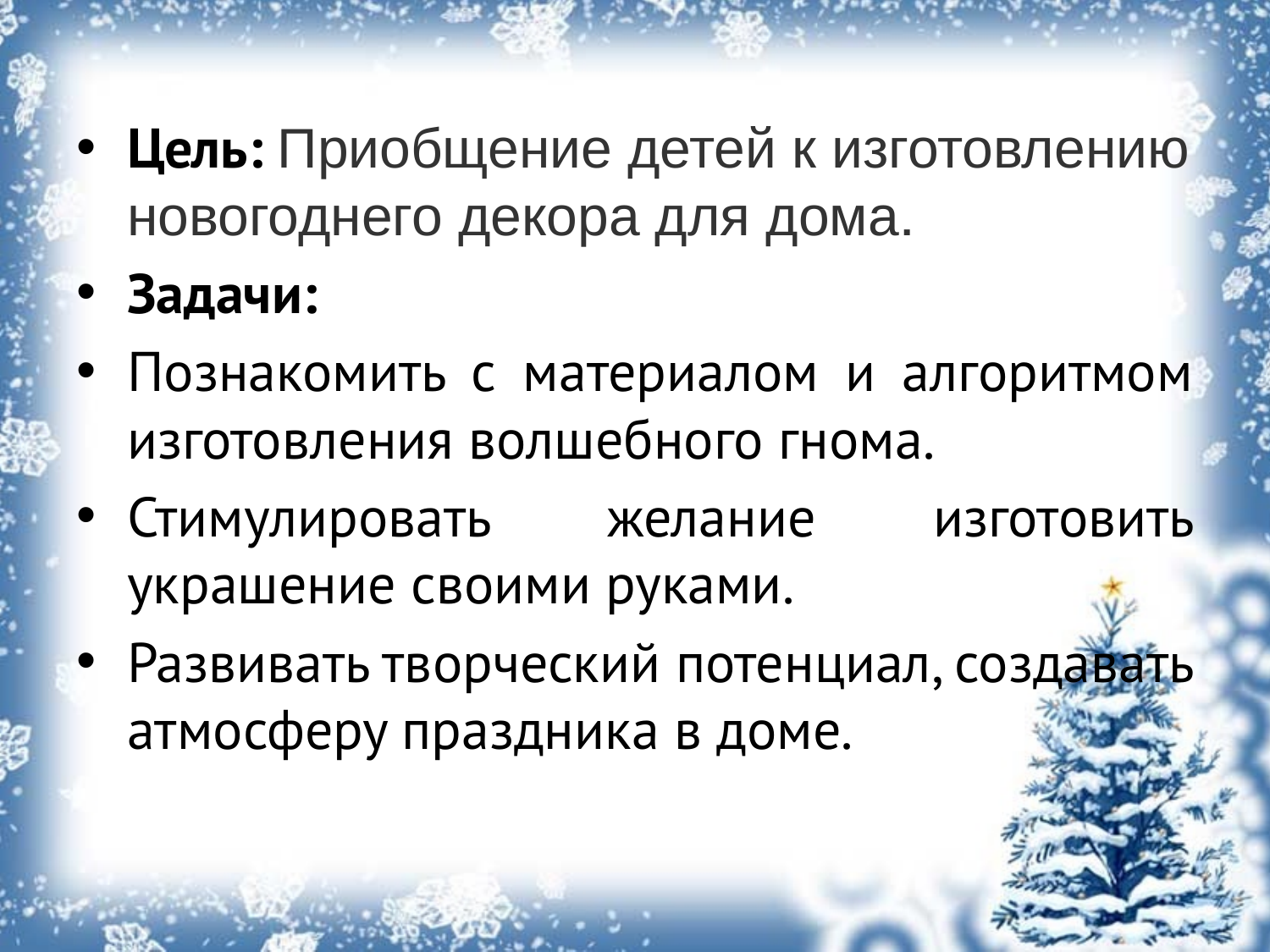

Цель: Приобщение детей к изготовлению новогоднего декора для дома.
Задачи:
Познакомить с материалом и алгоритмом изготовления волшебного гнома.
Стимулировать желание изготовить украшение своими руками.
Развивать творческий потенциал, создавать атмосферу праздника в доме.